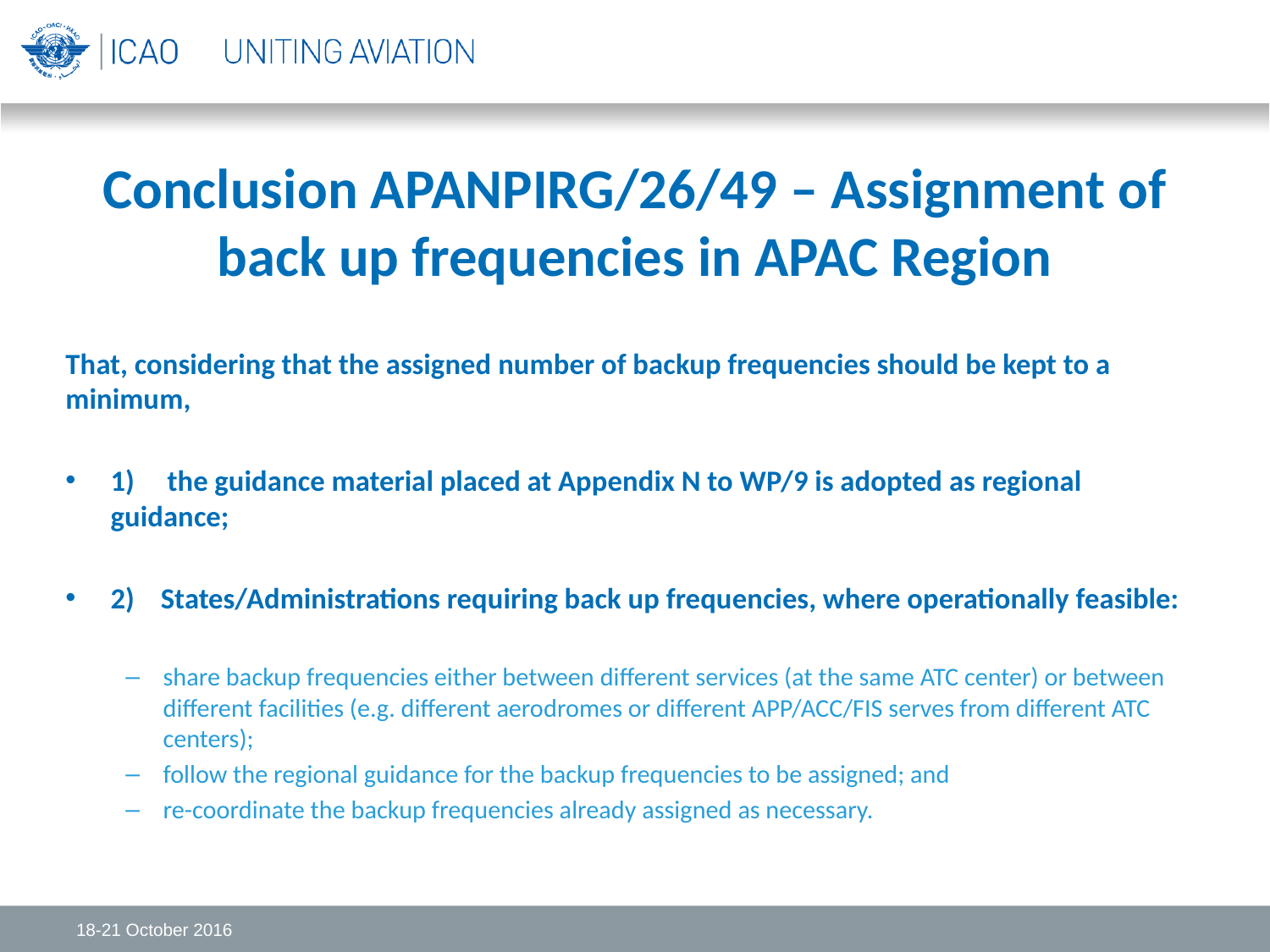

# Conclusion APANPIRG/26/49 – Assignment of back up frequencies in APAC Region
That, considering that the assigned number of backup frequencies should be kept to a minimum,

1)     the guidance material placed at Appendix N to WP/9 is adopted as regional guidance;

2)    States/Administrations requiring back up frequencies, where operationally feasible:

share backup frequencies either between different services (at the same ATC center) or between different facilities (e.g. different aerodromes or different APP/ACC/FIS serves from different ATC centers);
follow the regional guidance for the backup frequencies to be assigned; and
re-coordinate the backup frequencies already assigned as necessary.

18-21 October 2016